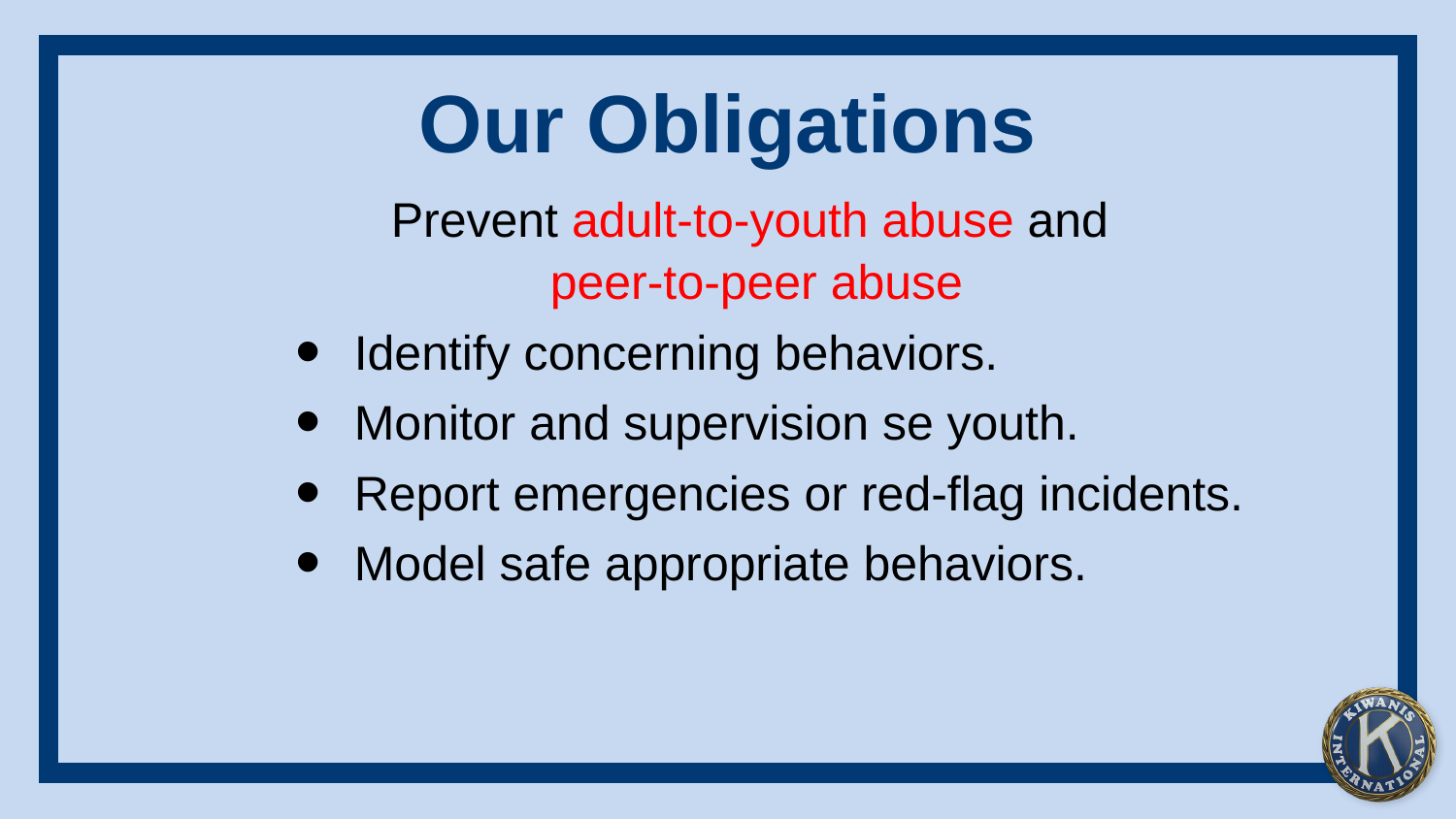

# Our Obligations
Prevent adult-to-youth abuse and
peer-to-peer abuse
Identify concerning behaviors.
Monitor and supervision se youth.
Report emergencies or red-flag incidents.
Model safe appropriate behaviors.